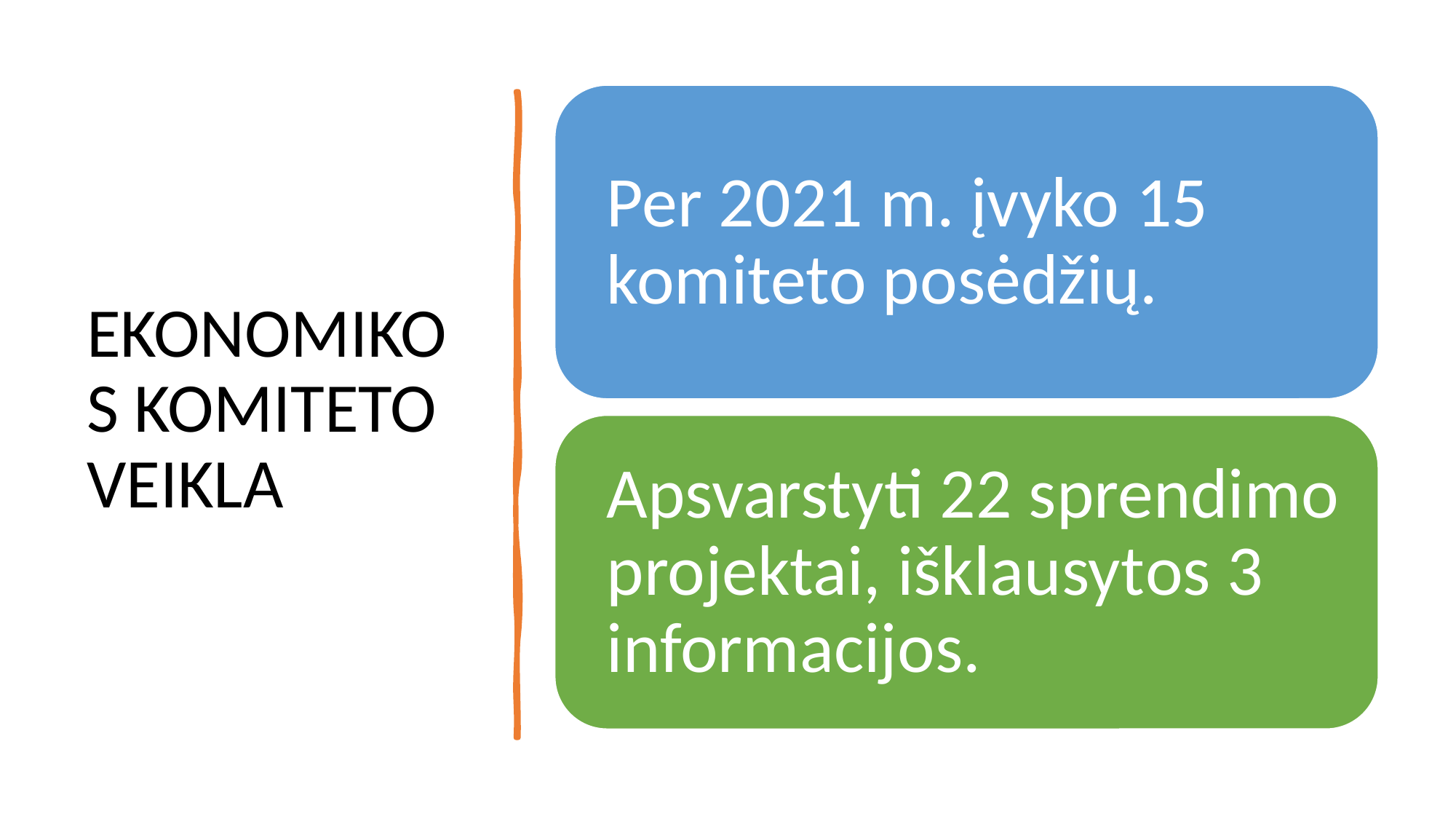

Per 2021 m. įvyko 15 komiteto posėdžių.
Apsvarstyti 22 sprendimo projektai, išklausytos 3  informacijos.
# EKONOMIKOS KOMITETO VEIKLA